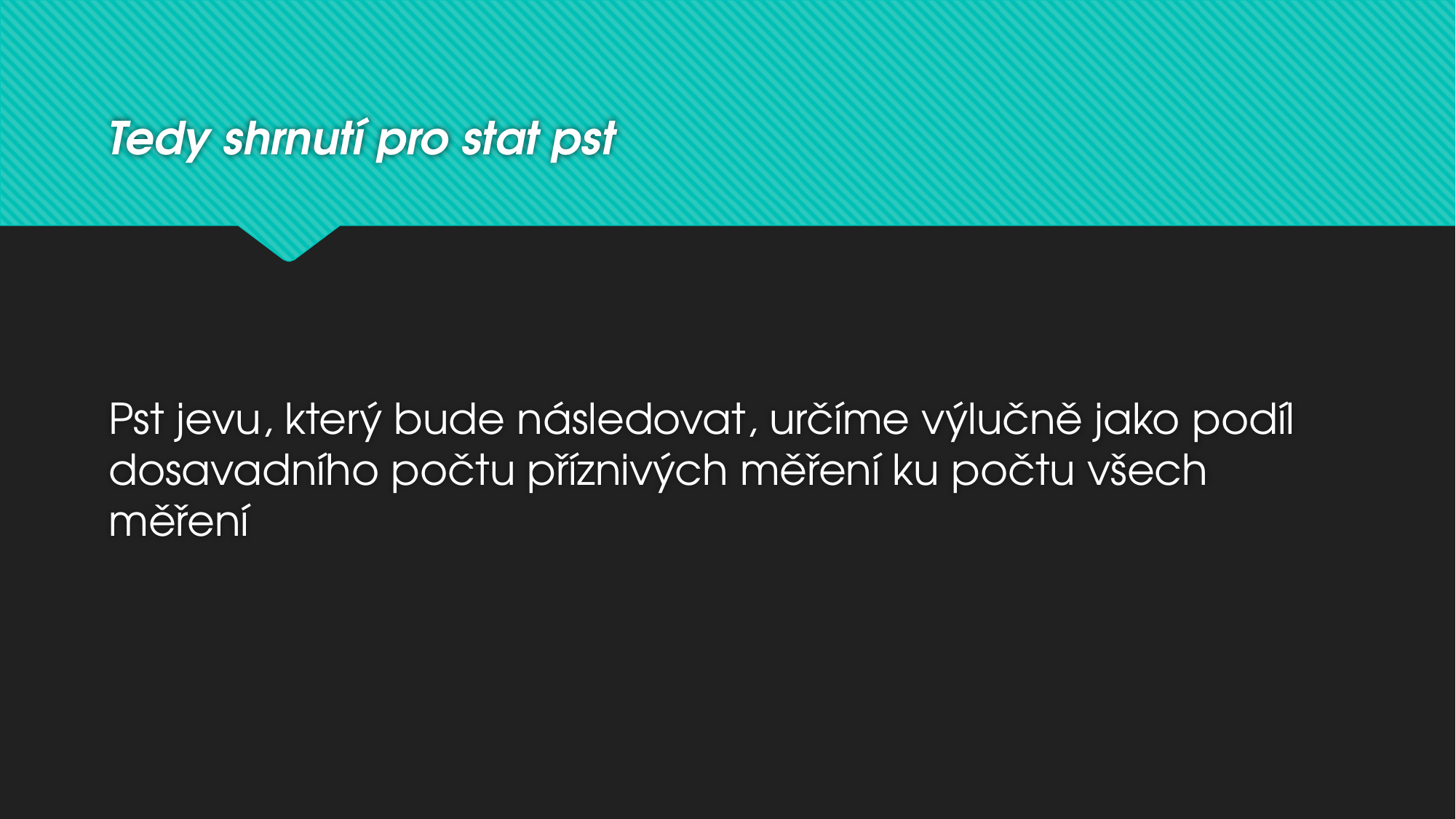

# Tedy shrnutí pro stat pst
Pst jevu, který bude následovat, určíme výlučně jako podíl dosavadního počtu příznivých měření ku počtu všech měření